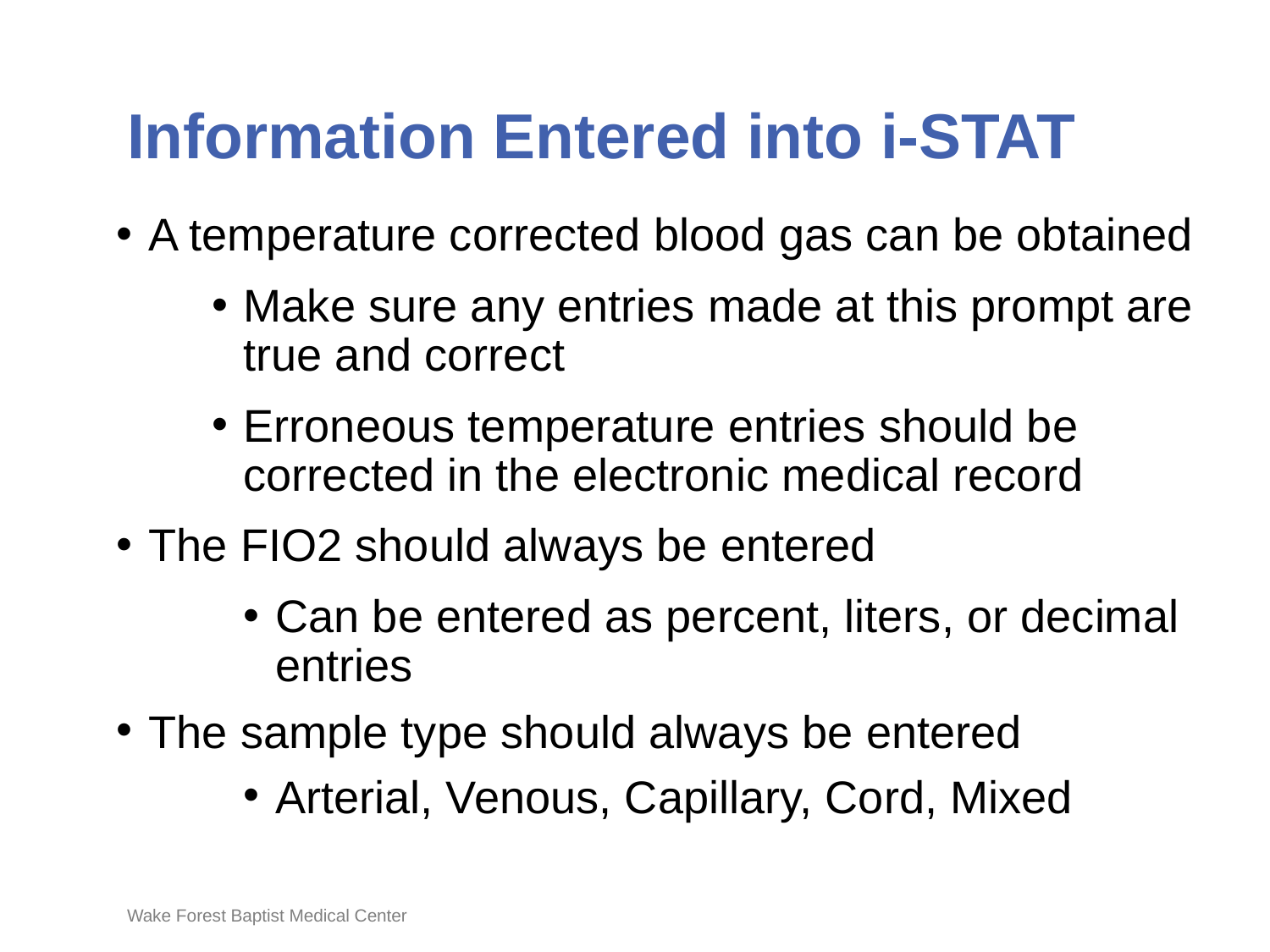

# Information Entered into i-STAT
A temperature corrected blood gas can be obtained
Make sure any entries made at this prompt are true and correct
Erroneous temperature entries should be corrected in the electronic medical record
The FIO2 should always be entered
Can be entered as percent, liters, or decimal entries
The sample type should always be entered
Arterial, Venous, Capillary, Cord, Mixed